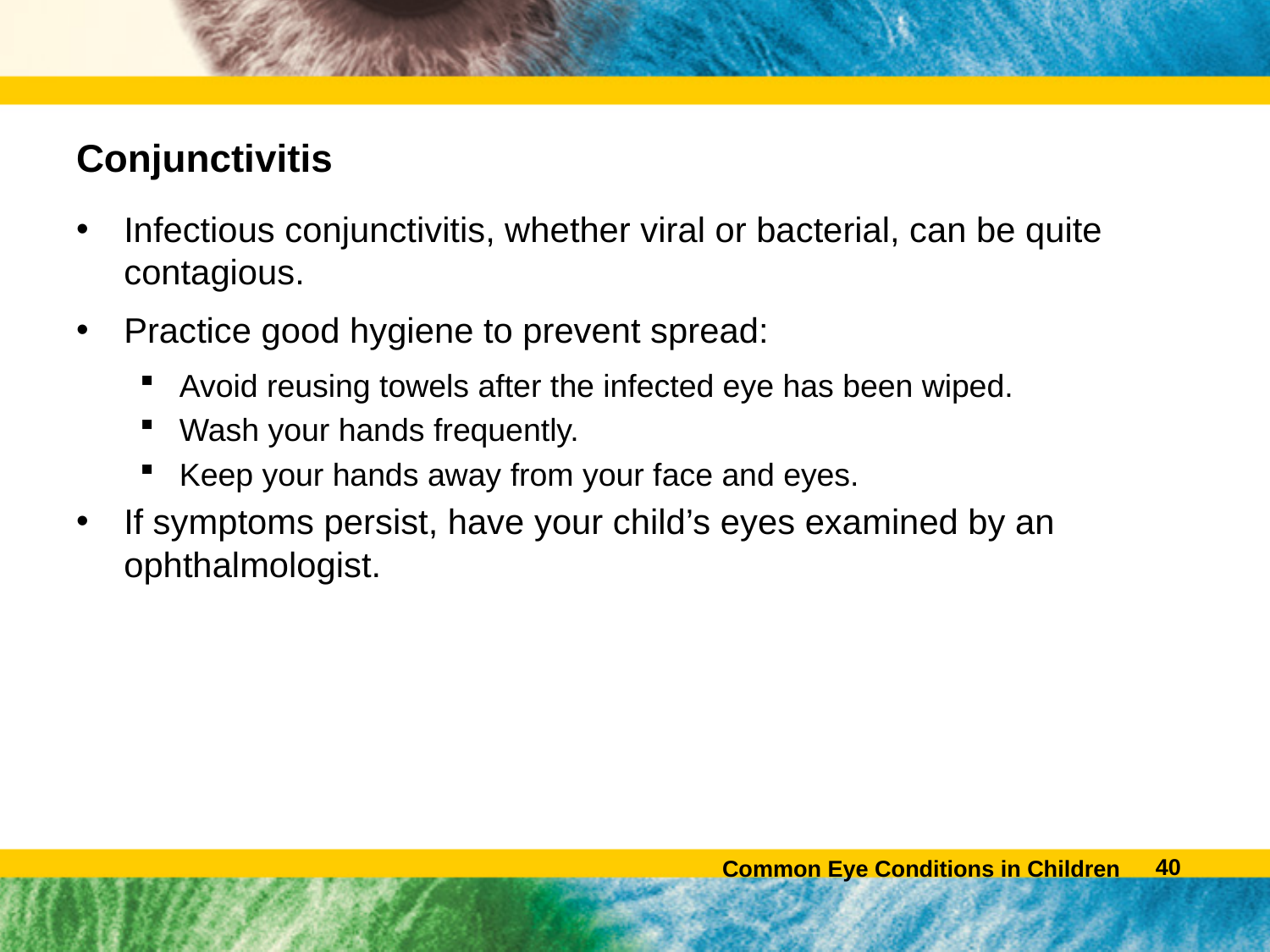

# Conjunctivitis
Infectious conjunctivitis, whether viral or bacterial, can be quite contagious.
Practice good hygiene to prevent spread:
Avoid reusing towels after the infected eye has been wiped.
Wash your hands frequently.
Keep your hands away from your face and eyes.
If symptoms persist, have your child’s eyes examined by an ophthalmologist.
40